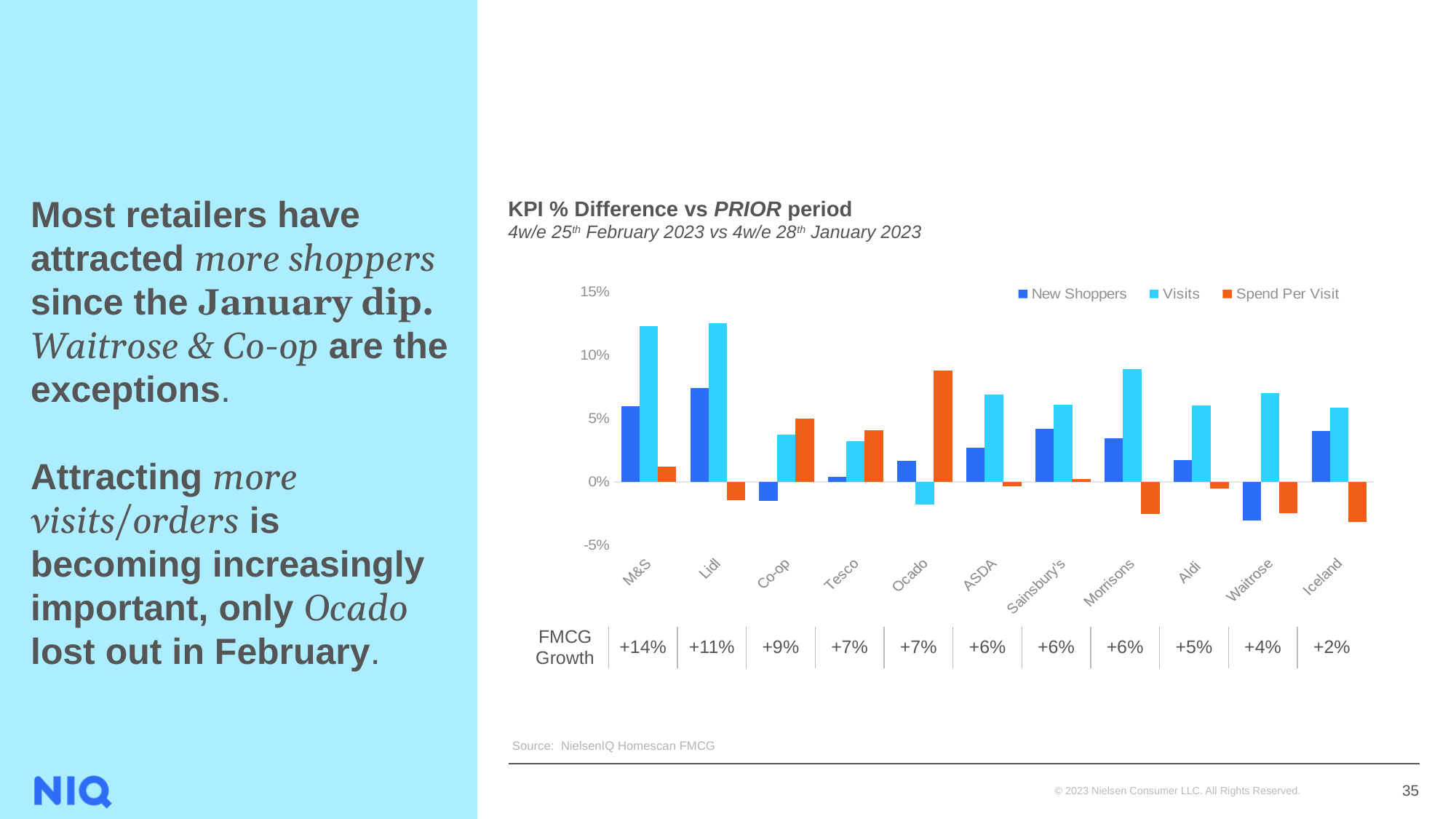

KPI % Difference vs PRIOR period
4w/e 25th February 2023 vs 4w/e 28th January 2023

### Chart

| Category | New Shoppers | Visits | Spend Per Visit |
|---|---|---|---|
| M&S | 0.05982229498113778 | 0.122945156606451 | 0.0121212121212122 |
| Lidl | 0.07392434547609095 | 0.12486018674776433 | -0.014226709499770451 |
| Co-op | -0.01518689341363788 | 0.03709899321804855 | 0.04999999999999982 |
| Tesco | 0.0036460626632417448 | 0.03173871851001109 | 0.04057187017001551 |
| Ocado | 0.01678004183295756 | -0.01794365170344514 | 0.08776675683799207 |
| ASDA | 0.027046477477395303 | 0.06887465137055093 | -0.0035906642728905647 |
| Sainsbury's | 0.04172761732196495 | 0.060790435572333434 | 0.0024650780608053147 |
| Morrisons | 0.034416317598512824 | 0.08894871263697346 | -0.02553940995156323 |
| Aldi  | 0.017349219565507834 | 0.06039705907956128 | -0.005353728489483678 |
| Waitrose | -0.030444780827398432 | 0.06969088379505228 | -0.024594195769798377 |
| Iceland | 0.03994913346356199 | 0.058452612725251374 | -0.03154732098147217 |
# Most retailers have attracted more shoppers since the January dip.  Waitrose & Co-op are the exceptions.
Attracting more visits/orders is becoming increasingly important, only Ocado lost out in February.
| FMCG Growth | +14% | +11% | +9% | +7% | +7% | +6% | +6% | +6% | +5% | +4% | +2% |
| --- | --- | --- | --- | --- | --- | --- | --- | --- | --- | --- | --- |
Source:  NielsenIQ Homescan FMCG
35